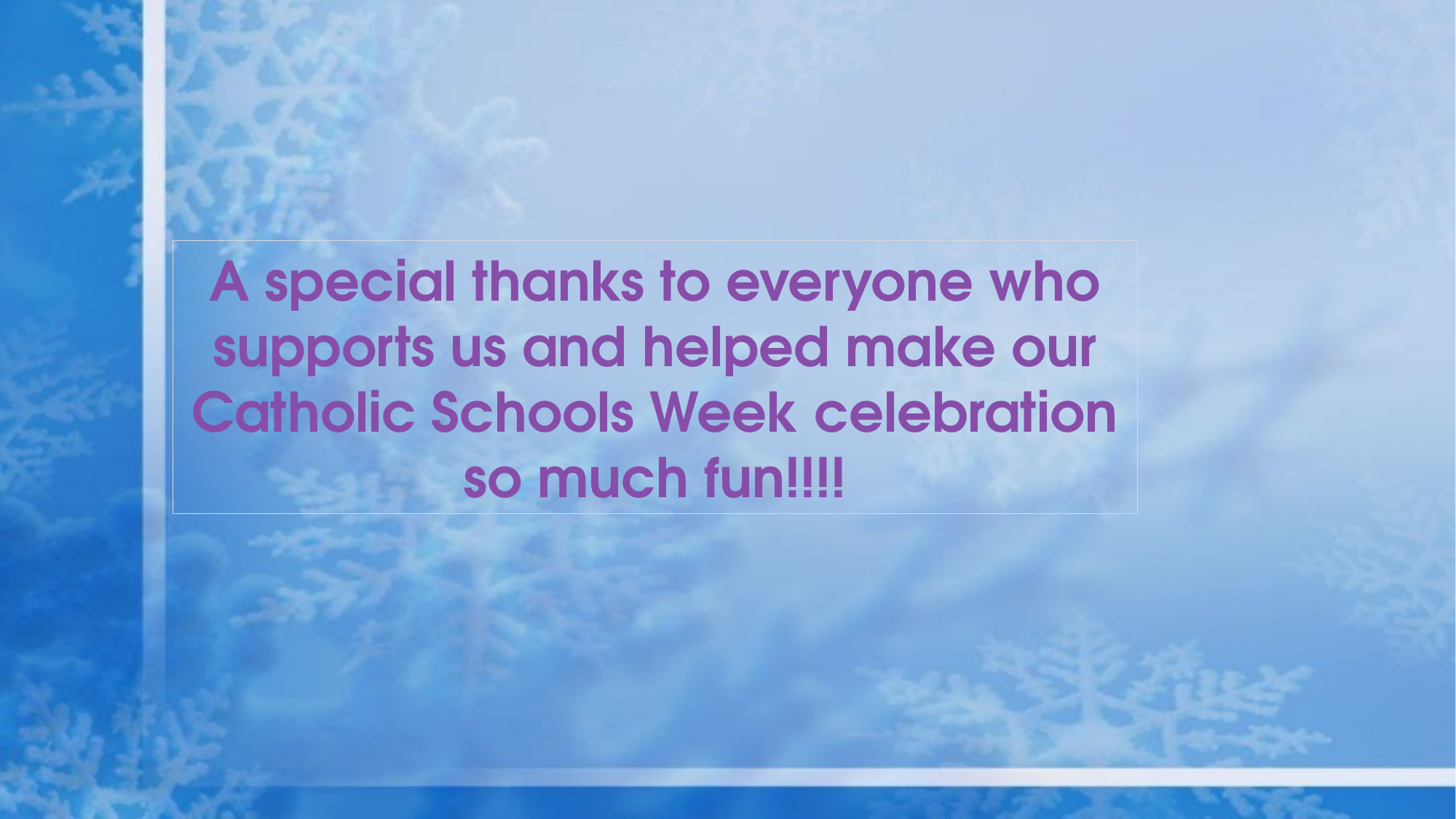

A special thanks to everyone who supports us and helped make our Catholic Schools Week celebration so much fun!!!!